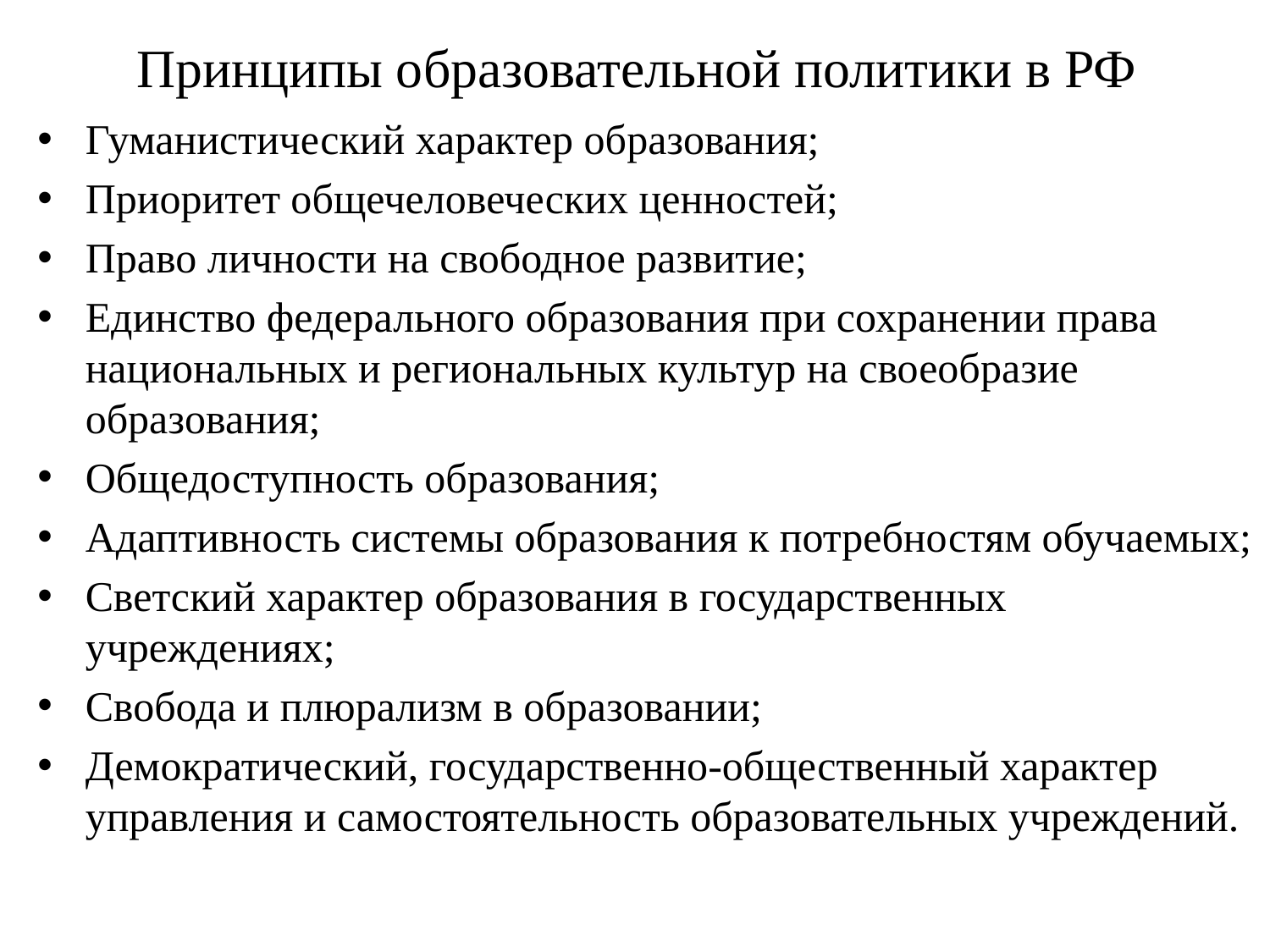

# Принципы образовательной политики в РФ
Гуманистический характер образования;
Приоритет общечеловеческих ценностей;
Право личности на свободное развитие;
Единство федерального образования при сохранении права национальных и региональных культур на своеобразие образования;
Общедоступность образования;
Адаптивность системы образования к потребностям обучаемых;
Светский характер образования в государственных учреждениях;
Свобода и плюрализм в образовании;
Демократический, государственно-общественный характер управления и самостоятельность образовательных учреждений.